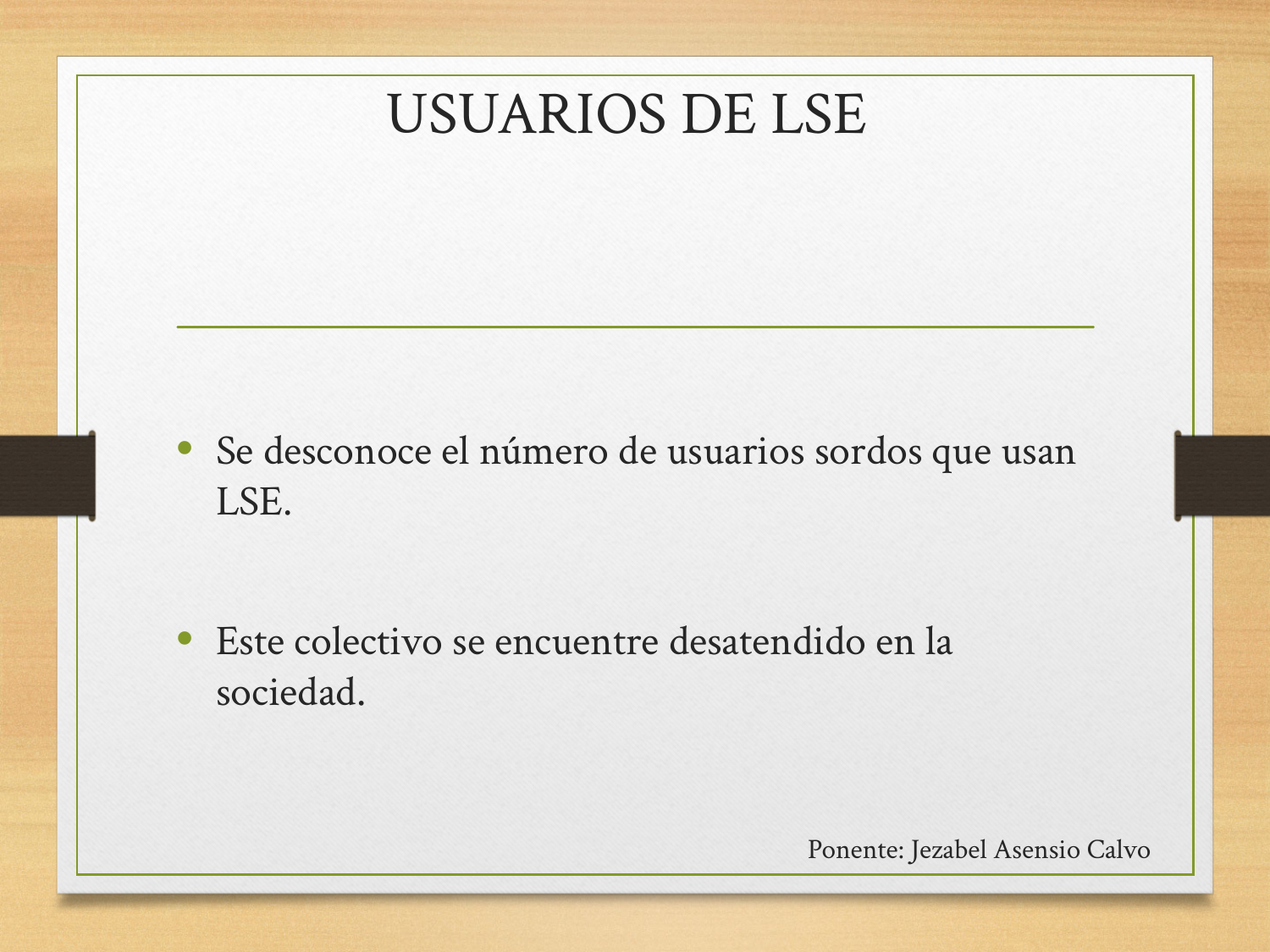

# Usuarios de LSE

Se desconoce el número de usuarios sordos que usan LSE.

Este colectivo se encuentre desatendido en la sociedad.
Ponente: Jezabel Asensio Calvo